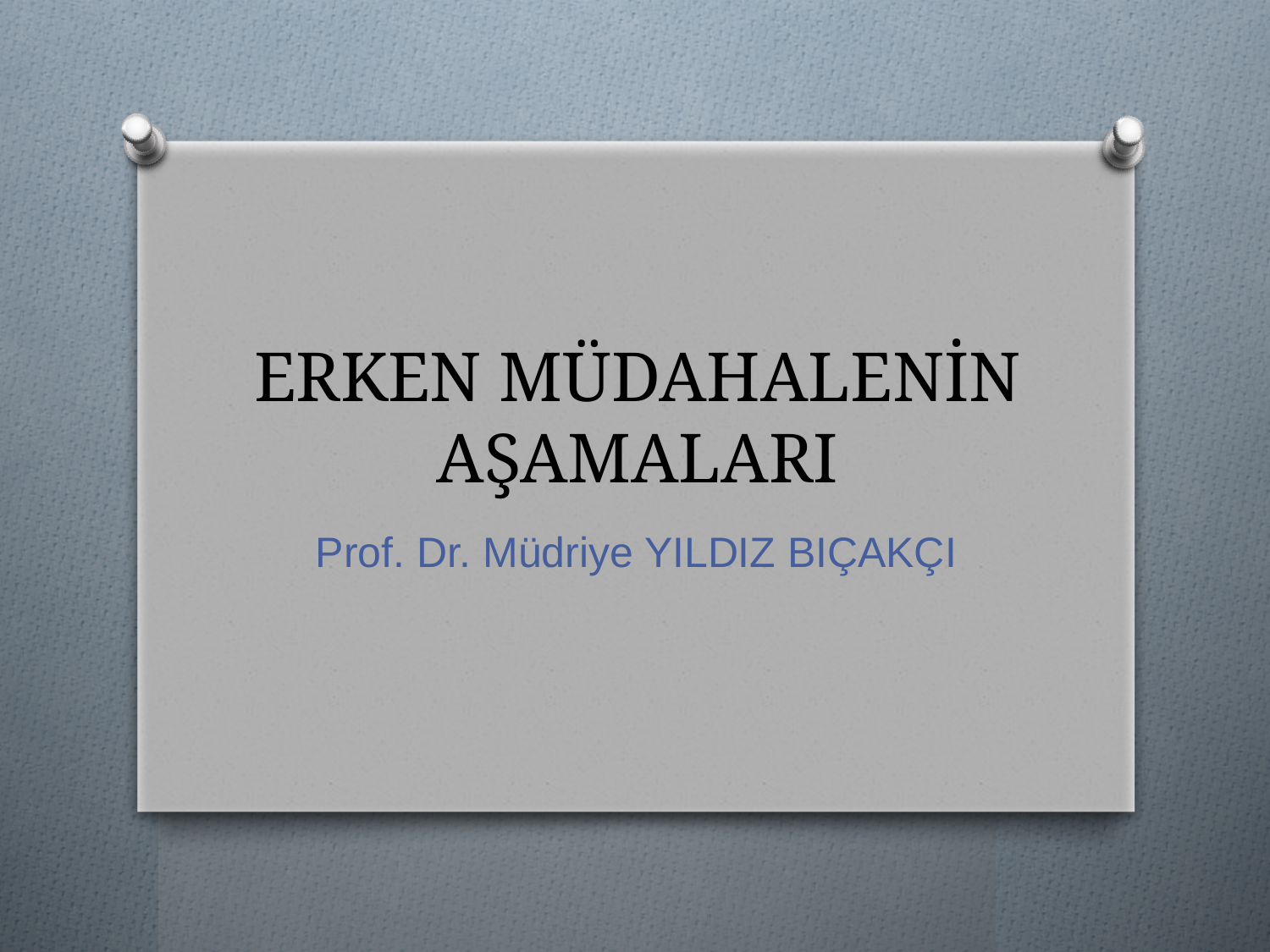

# ERKEN MÜDAHALENİN AŞAMALARI
Prof. Dr. Müdriye YILDIZ BIÇAKÇI